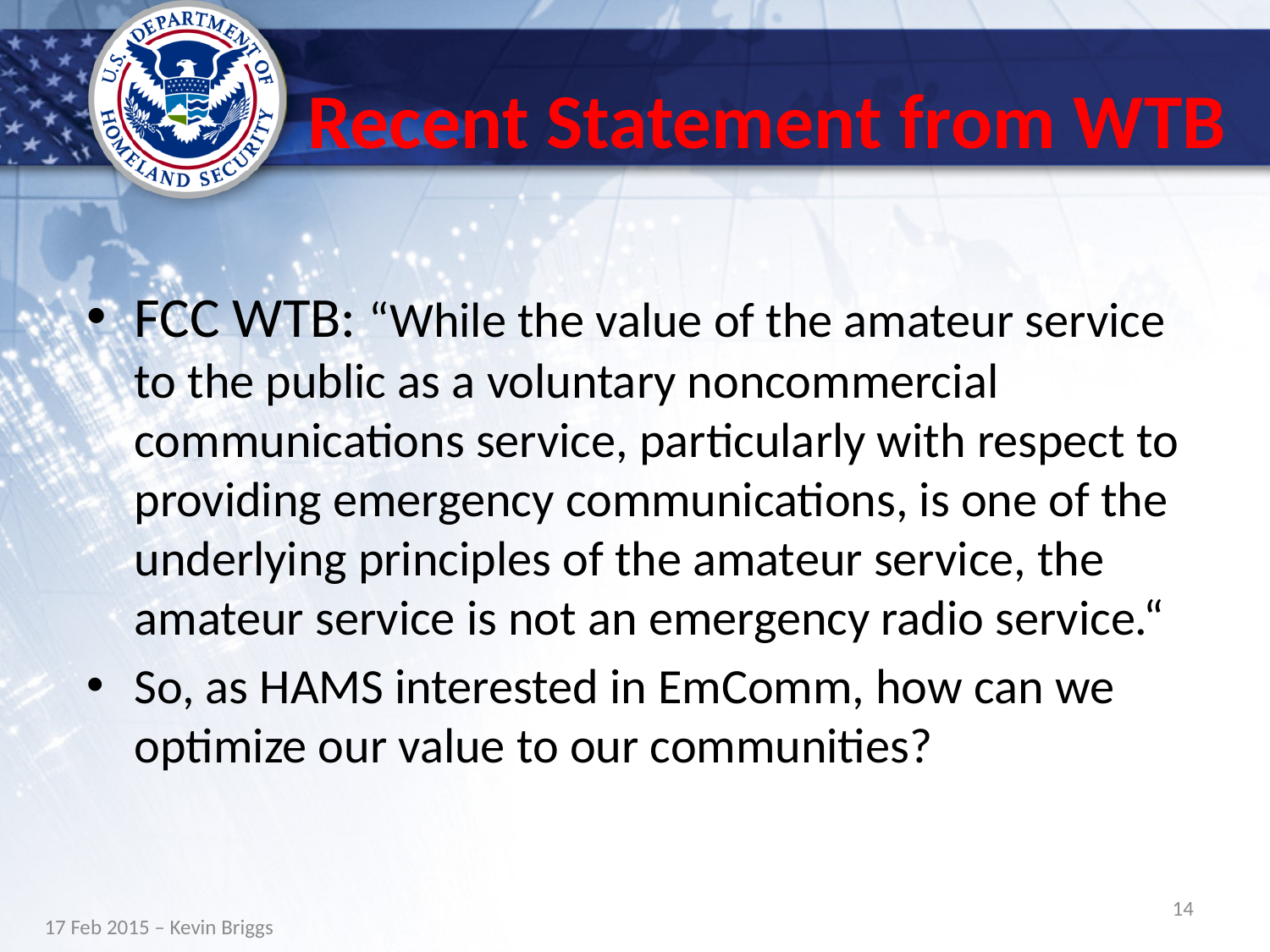

# Recent Statement from WTB
FCC WTB: “While the value of the amateur service to the public as a voluntary noncommercial communications service, particularly with respect to providing emergency communications, is one of the underlying principles of the amateur service, the amateur service is not an emergency radio service.“
So, as HAMS interested in EmComm, how can we optimize our value to our communities?
14
17 Feb 2015 – Kevin Briggs